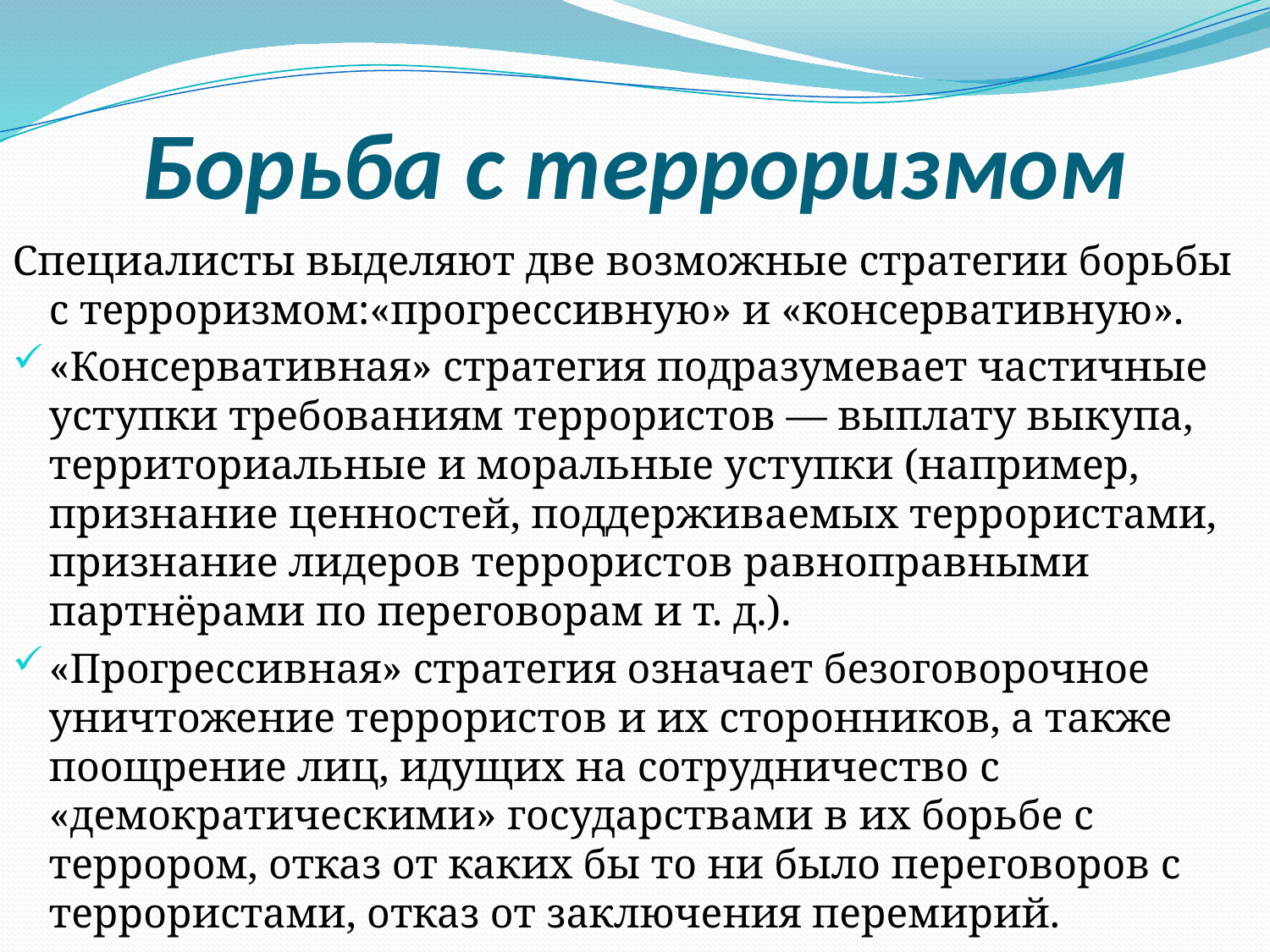

# Борьба с терроризмом
Специалисты выделяют две возможные стратегии борьбы с терроризмом:«прогрессивную» и «консервативную».
«Консервативная» стратегия подразумевает частичные уступки требованиям террористов — выплату выкупа, территориальные и моральные уступки (например, признание ценностей, поддерживаемых террористами, признание лидеров террористов равноправными партнёрами по переговорам и т. д.).
«Прогрессивная» стратегия означает безоговорочное уничтожение террористов и их сторонников, а также поощрение лиц, идущих на сотрудничество с «демократическими» государствами в их борьбе с террором, отказ от каких бы то ни было переговоров с террористами, отказ от заключения перемирий.